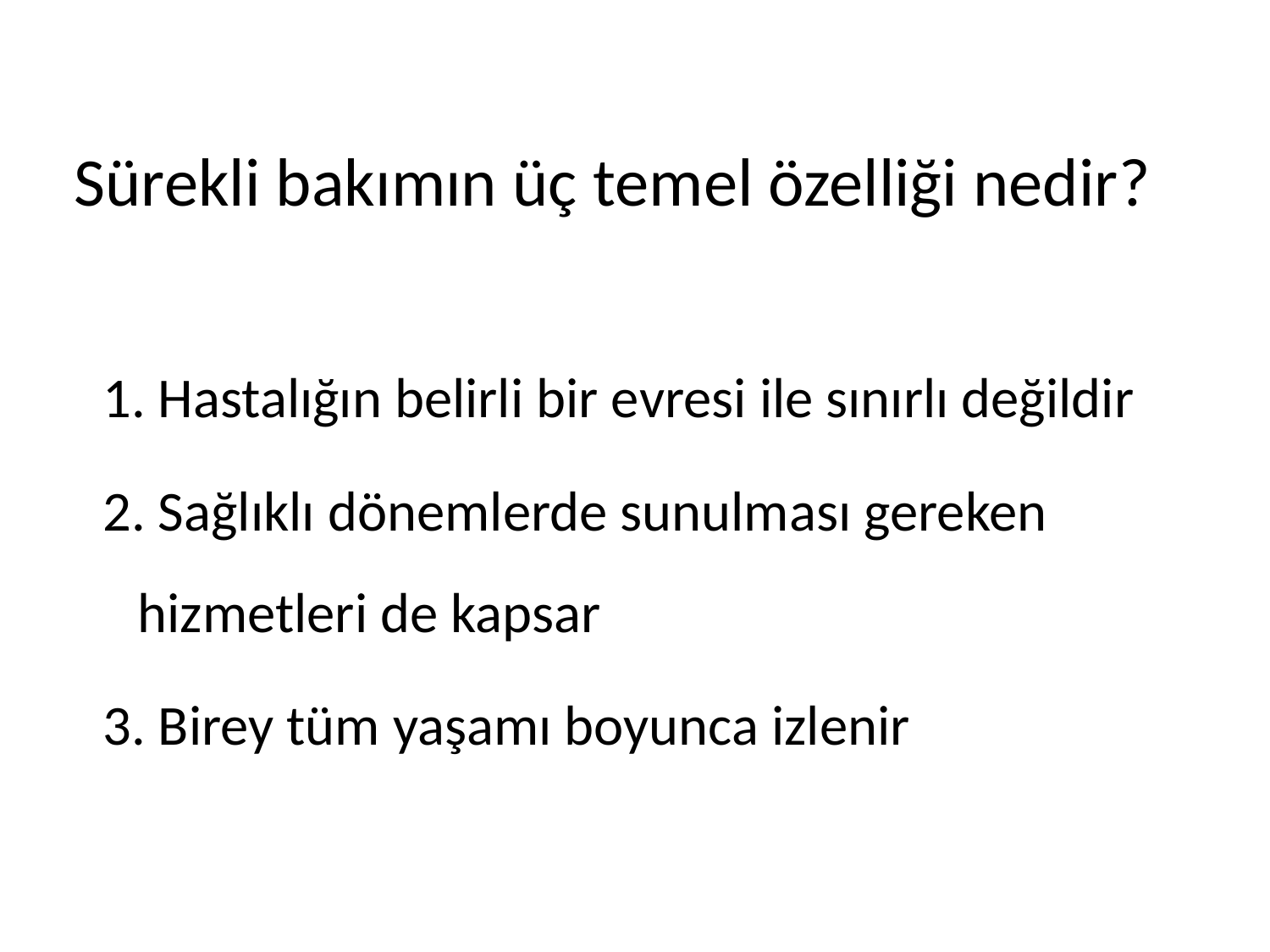

# Sürekli bakımın üç temel özelliği nedir?
 1. Hastalığın belirli bir evresi ile sınırlı değildir
 2. Sağlıklı dönemlerde sunulması gereken hizmetleri de kapsar
 3. Birey tüm yaşamı boyunca izlenir